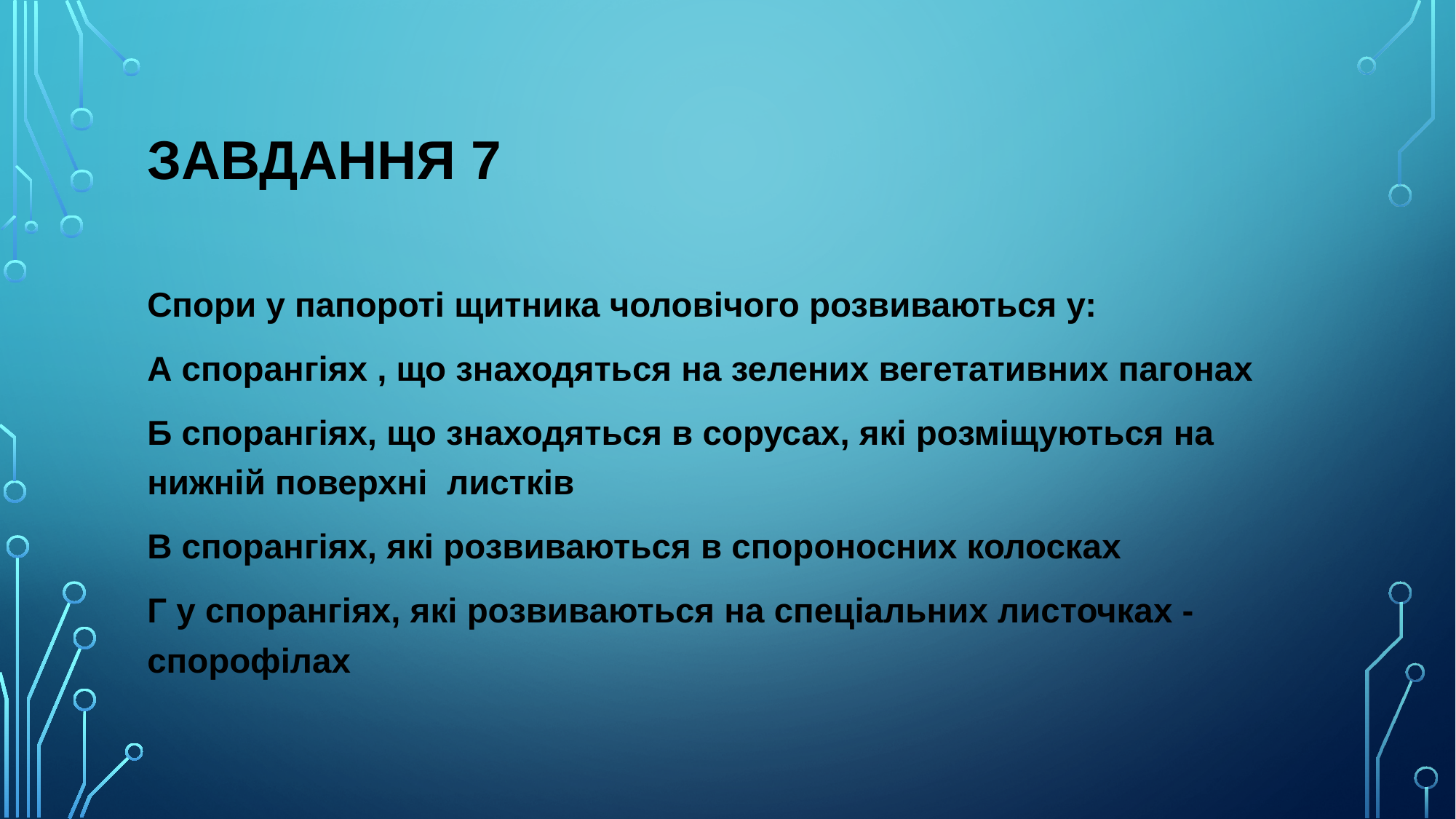

# Завдання 7
Спори у папороті щитника чоловічого розвиваються у:
А спорангіях , що знаходяться на зелених вегетативних пагонах
Б спорангіях, що знаходяться в сорусах, які розміщуються на нижній поверхні  листків
В спорангіях, які розвиваються в спороносних колосках
Г у спорангіях, які розвиваються на спеціальних листочках - спорофілах